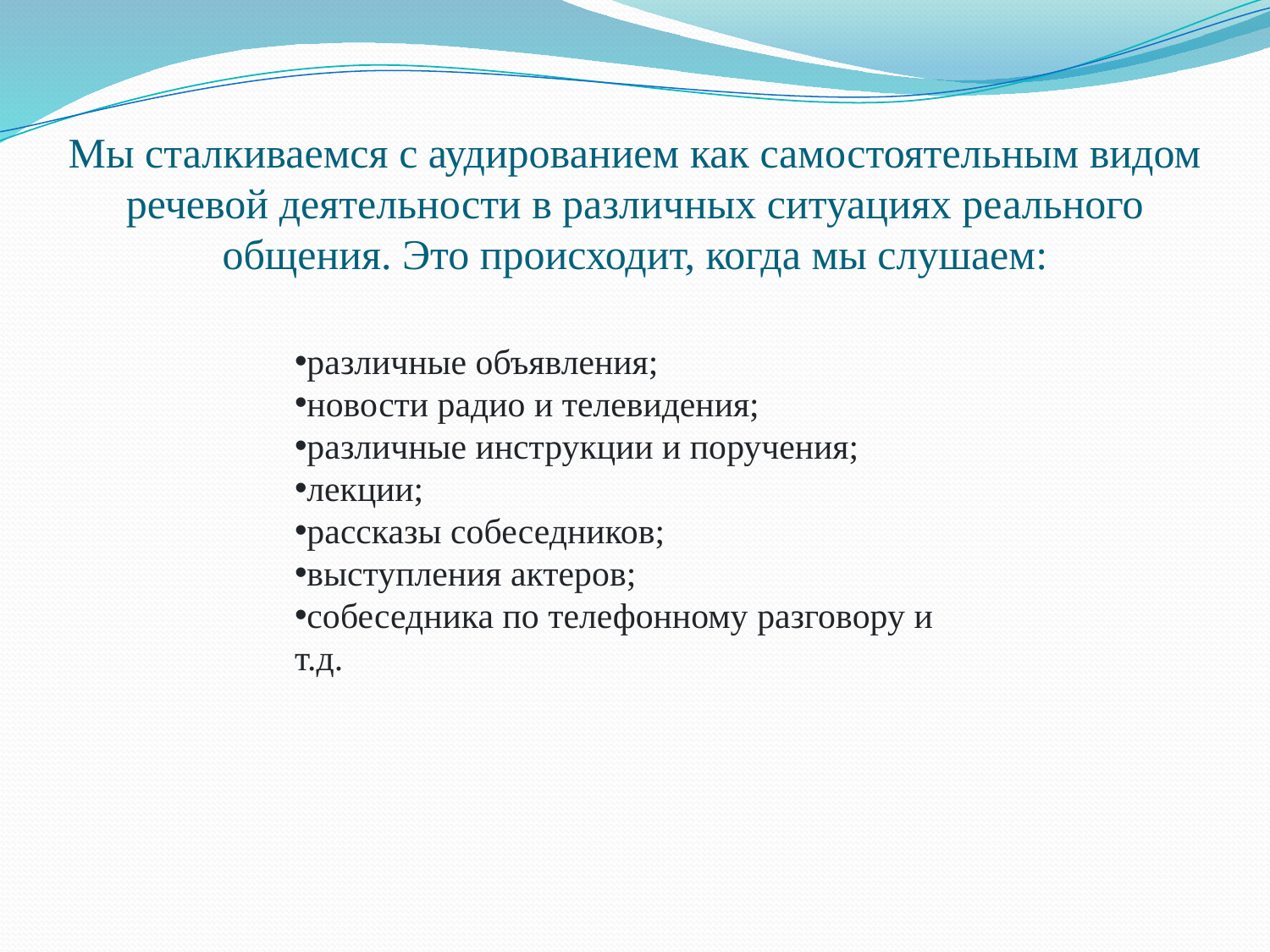

# Мы сталкиваемся с аудированием как самостоятельным видом речевой деятельности в различных ситуациях реального общения. Это происходит, когда мы слушаем:
различные объявления;
новости радио и телевидения;
различные инструкции и поручения;
лекции;
рассказы собеседников;
выступления актеров;
собеседника по телефонному разговору и т.д.